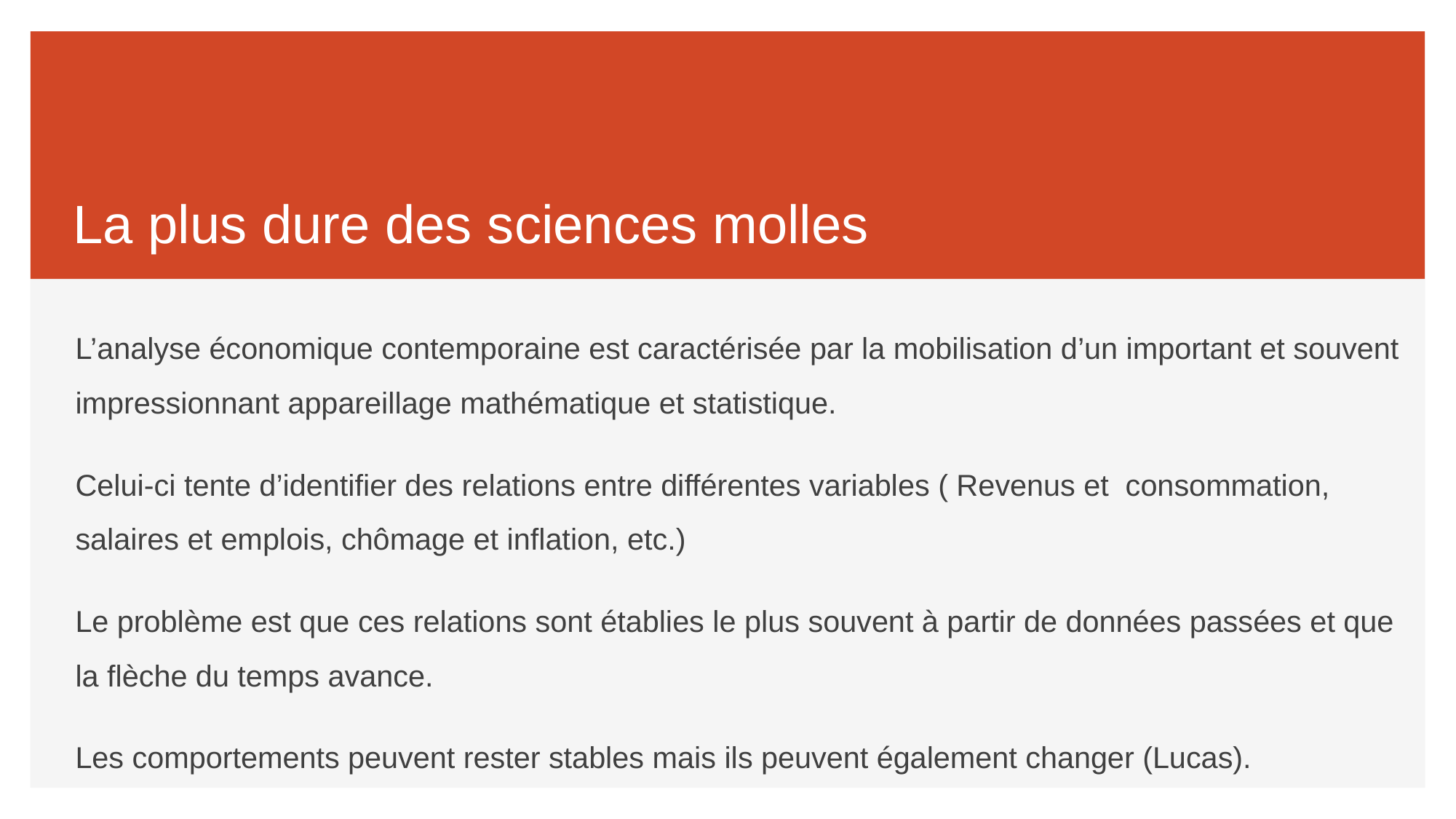

# La plus dure des sciences molles
L’analyse économique contemporaine est caractérisée par la mobilisation d’un important et souvent impressionnant appareillage mathématique et statistique.
Celui-ci tente d’identifier des relations entre différentes variables ( Revenus et  consommation, salaires et emplois, chômage et inflation, etc.)
Le problème est que ces relations sont établies le plus souvent à partir de données passées et que la flèche du temps avance.
Les comportements peuvent rester stables mais ils peuvent également changer (Lucas).